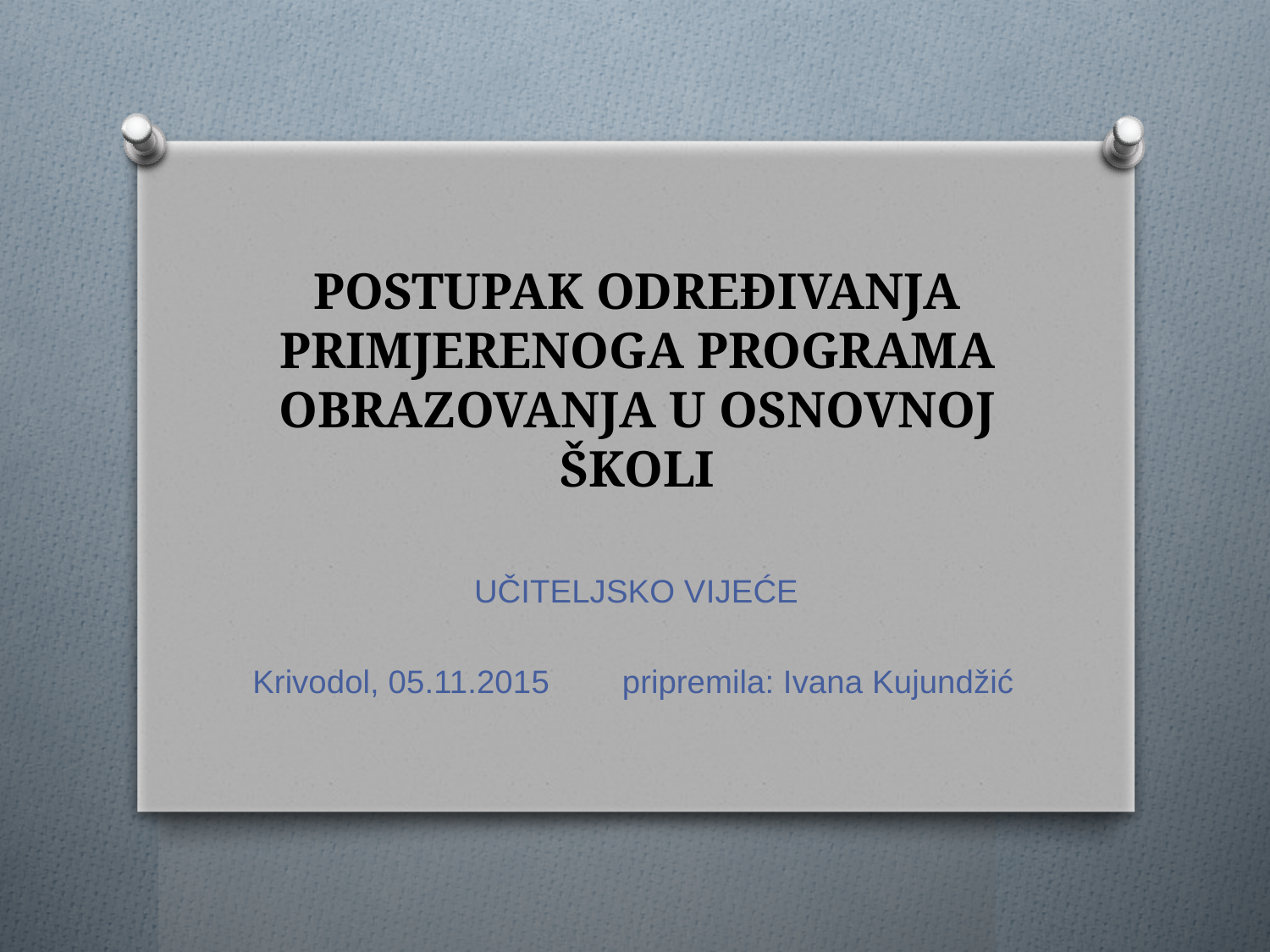

# POSTUPAK ODREĐIVANJA PRIMJERENOGA PROGRAMA OBRAZOVANJA U OSNOVNOJ ŠKOLI

UČITELJSKO VIJEĆE

Krivodol, 05.11.2015        pripremila: Ivana Kujundžić